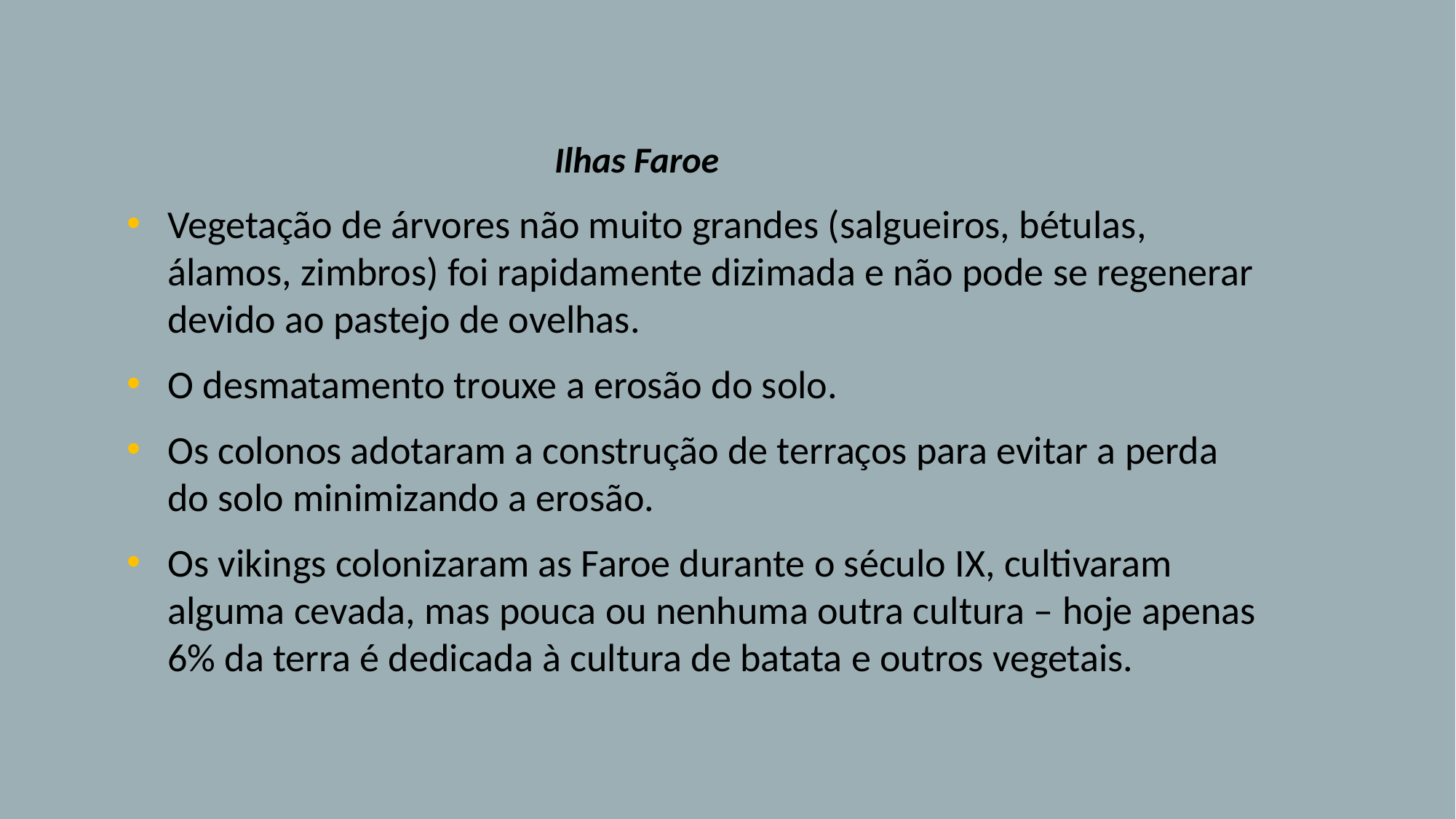

Ilhas Faroe
Vegetação de árvores não muito grandes (salgueiros, bétulas, álamos, zimbros) foi rapidamente dizimada e não pode se regenerar devido ao pastejo de ovelhas.
O desmatamento trouxe a erosão do solo.
Os colonos adotaram a construção de terraços para evitar a perda do solo minimizando a erosão.
Os vikings colonizaram as Faroe durante o século IX, cultivaram alguma cevada, mas pouca ou nenhuma outra cultura – hoje apenas 6% da terra é dedicada à cultura de batata e outros vegetais.